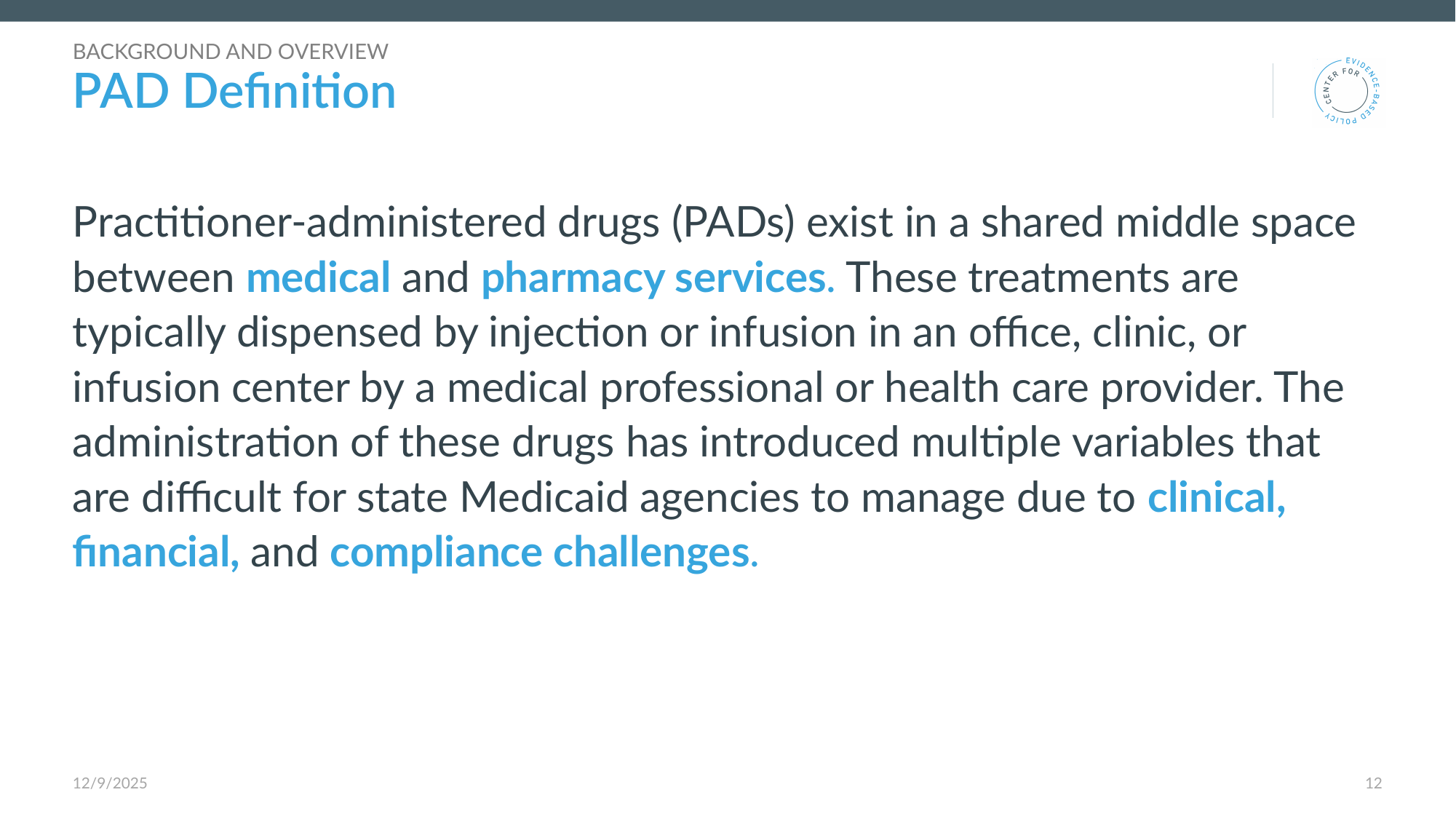

Background and overview
# PAD Definition
Practitioner-administered drugs (PADs) exist in a shared middle space between medical and pharmacy services. These treatments are typically dispensed by injection or infusion in an office, clinic, or infusion center by a medical professional or health care provider. The administration of these drugs has introduced multiple variables that are difficult for state Medicaid agencies to manage due to clinical, financial, and compliance challenges.

12/9/2025
12